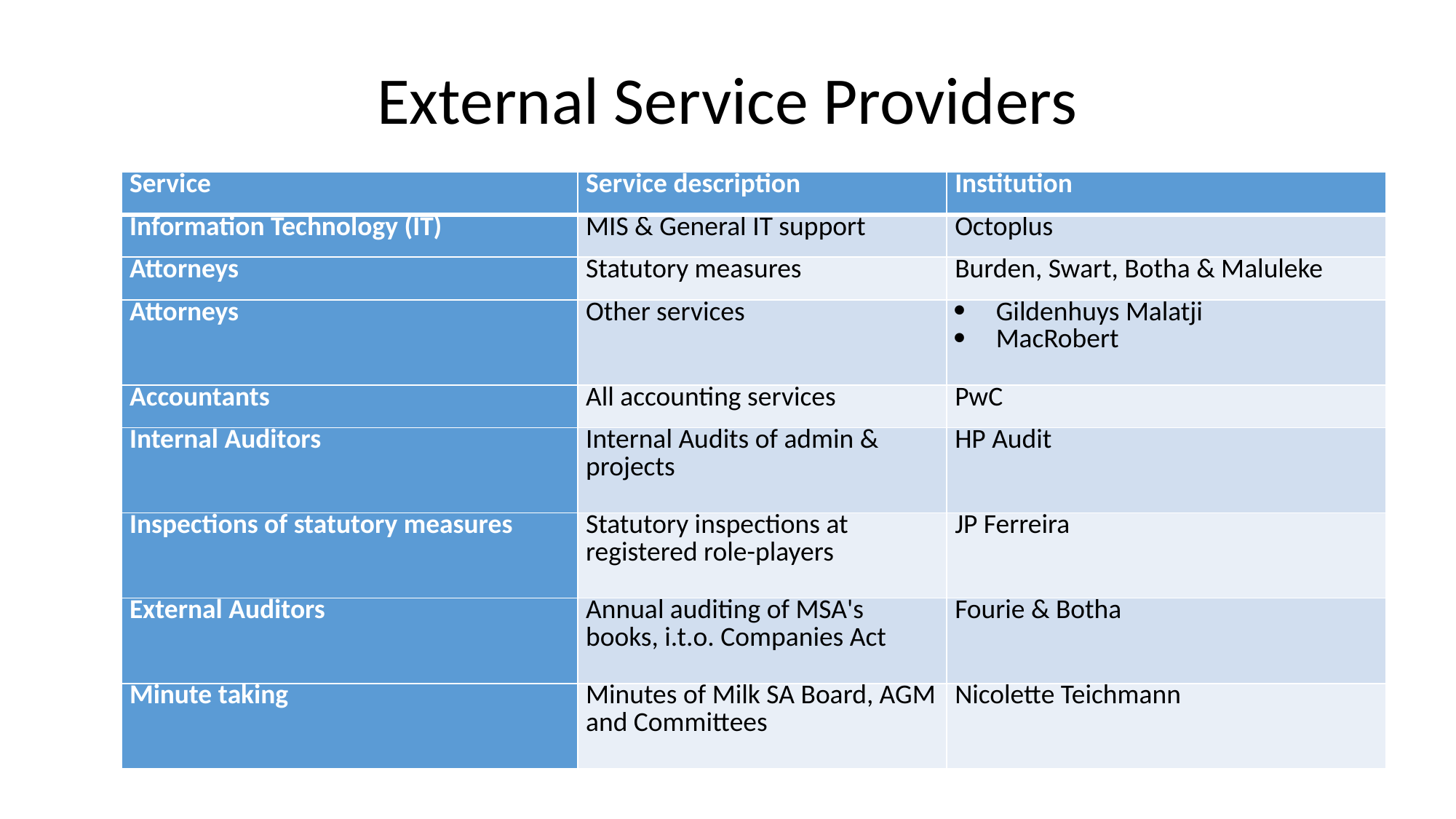

# External Service Providers
| Service | Service description | Institution |
| --- | --- | --- |
| Information Technology (IT) | MIS & General IT support | Octoplus |
| Attorneys | Statutory measures | Burden, Swart, Botha & Maluleke |
| Attorneys | Other services | Gildenhuys Malatji MacRobert |
| Accountants | All accounting services | PwC |
| Internal Auditors | Internal Audits of admin & projects | HP Audit |
| Inspections of statutory measures | Statutory inspections at registered role-players | JP Ferreira |
| External Auditors | Annual auditing of MSA's books, i.t.o. Companies Act | Fourie & Botha |
| Minute taking | Minutes of Milk SA Board, AGM and Committees | Nicolette Teichmann |